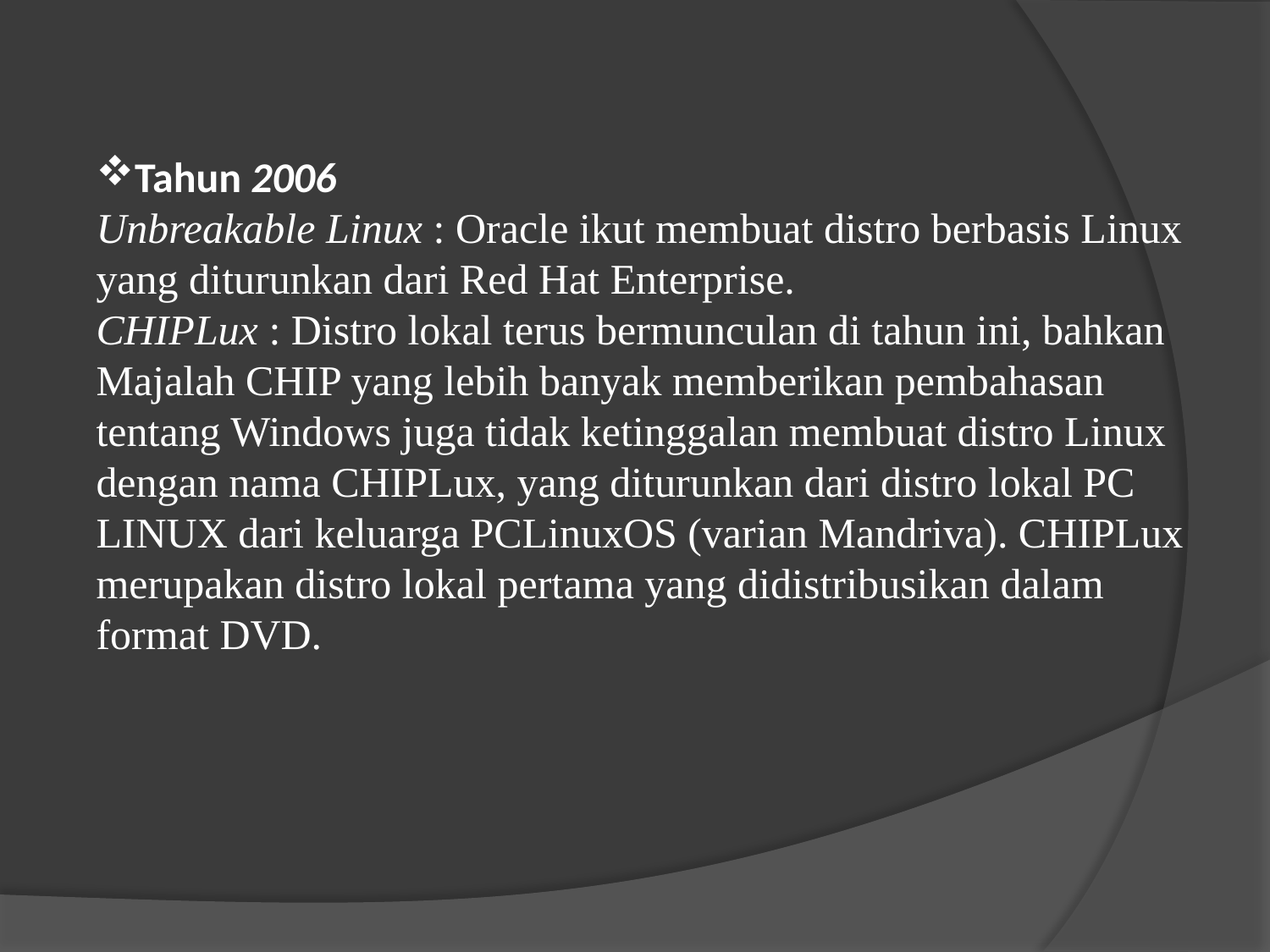

Tahun 2006
Unbreakable Linux : Oracle ikut membuat distro berbasis Linux yang diturunkan dari Red Hat Enterprise.
CHIPLux : Distro lokal terus bermunculan di tahun ini, bahkan Majalah CHIP yang lebih banyak memberikan pembahasan tentang Windows juga tidak ketinggalan membuat distro Linux dengan nama CHIPLux, yang diturunkan dari distro lokal PC LINUX dari keluarga PCLinuxOS (varian Mandriva). CHIPLux merupakan distro lokal pertama yang didistribusikan dalam format DVD.